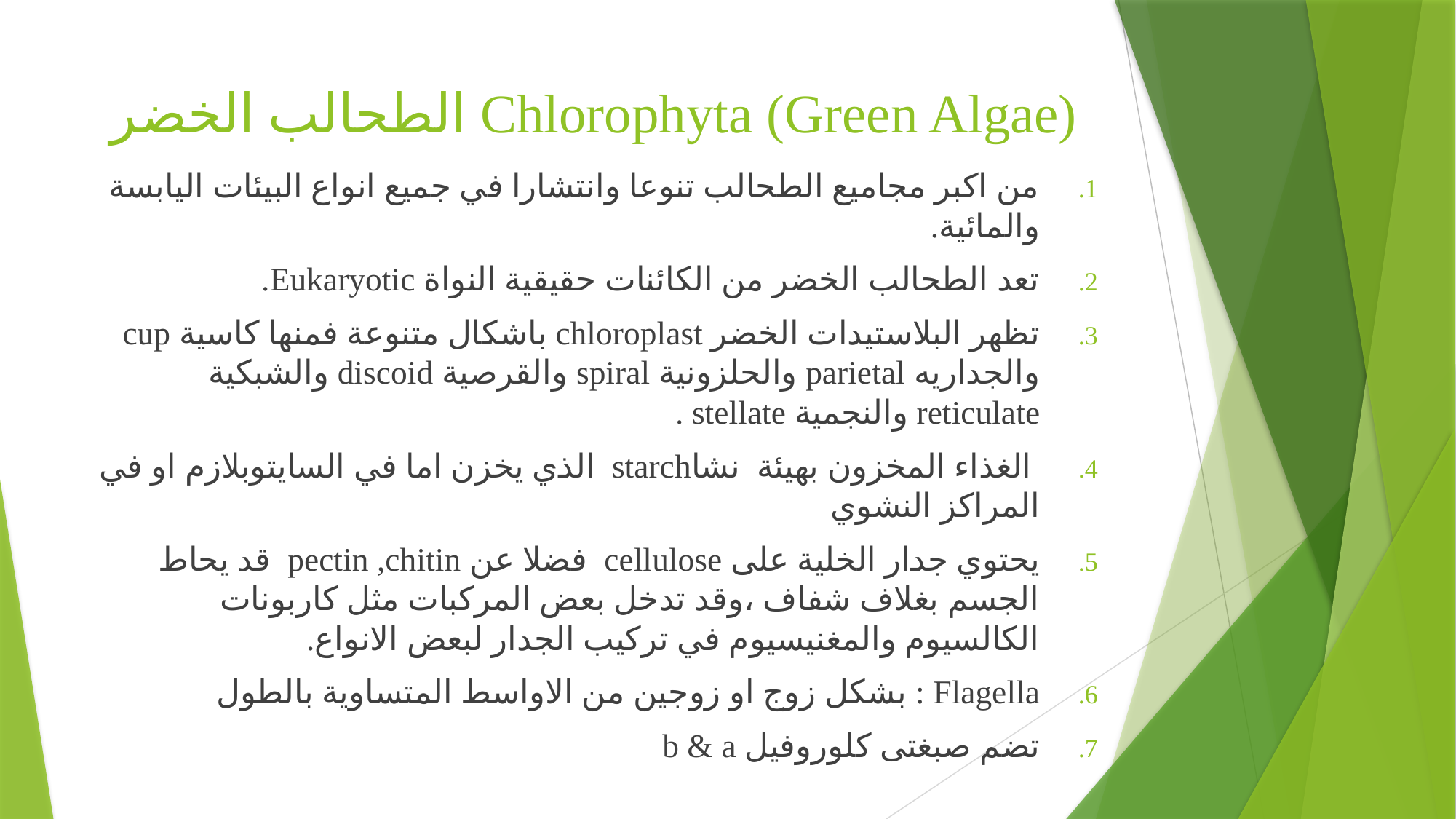

# الطحالب الخضر Chlorophyta (Green Algae)
من اكبر مجاميع الطحالب تنوعا وانتشارا في جميع انواع البيئات اليابسة والمائية.
تعد الطحالب الخضر من الكائنات حقيقية النواة Eukaryotic.
تظهر البلاستيدات الخضر chloroplast باشكال متنوعة فمنها كاسية cup والجداريه parietal والحلزونية spiral والقرصية discoid والشبكية reticulate والنجمية stellate .
 الغذاء المخزون بهيئة  نشاstarch  الذي يخزن اما في السايتوبلازم او في المراكز النشوي
يحتوي جدار الخلية على cellulose  فضلا عن pectin ,chitin  قد يحاط الجسم بغلاف شفاف ،وقد تدخل بعض المركبات مثل كاربونات الكالسيوم والمغنيسيوم في تركيب الجدار لبعض الانواع.
Flagella : بشكل زوج او زوجين من الاواسط المتساوية بالطول
تضم صبغتى كلوروفيل b & a